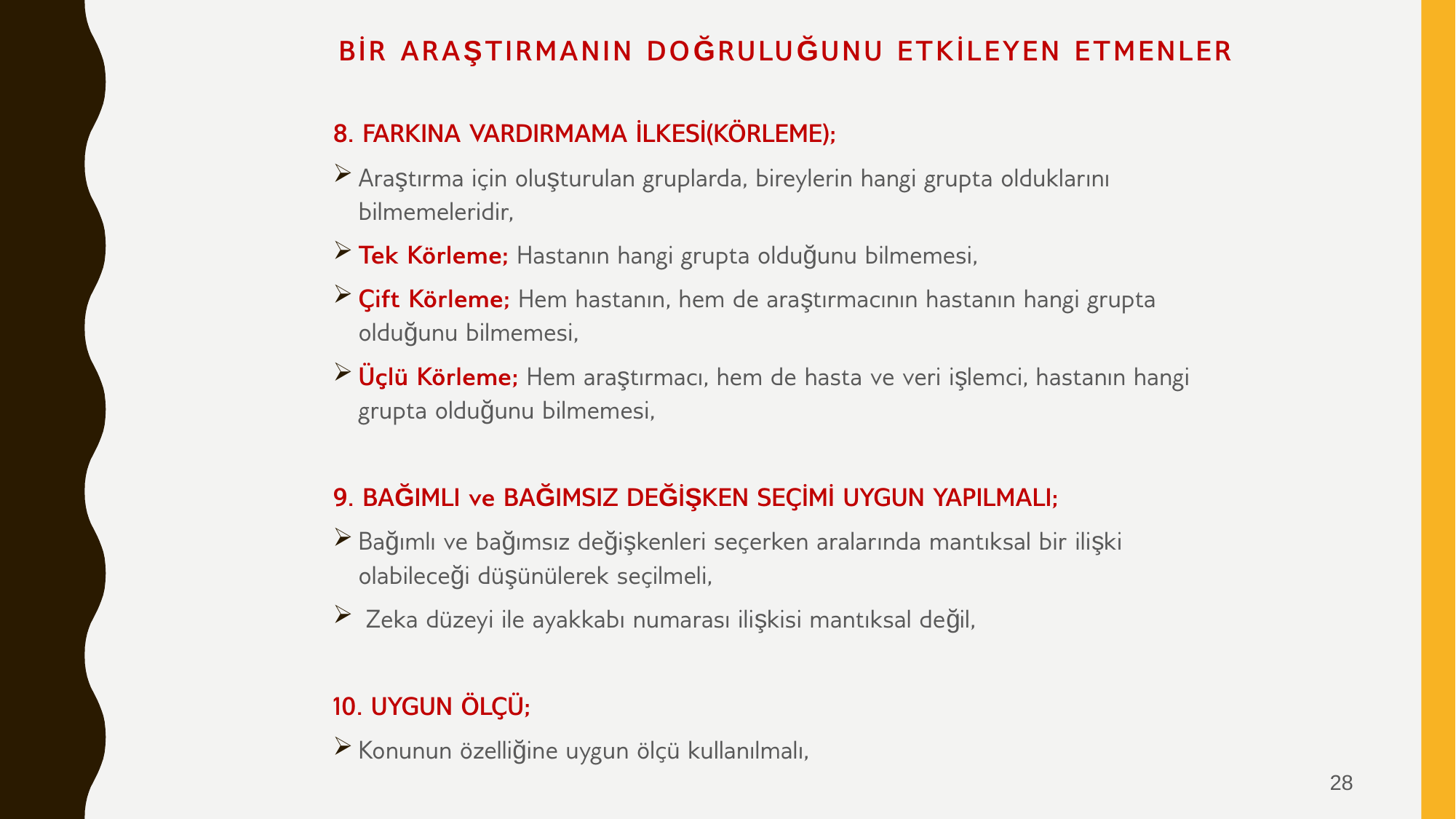

# BİR ARAŞTIRMANIN DOĞRULUĞUNU ETKİLEYEN ETMENLER
8. FARKINA VARDIRMAMA İLKESİ(KÖRLEME);
Araştırma için oluşturulan gruplarda, bireylerin hangi grupta olduklarını bilmemeleridir,
Tek Körleme; Hastanın hangi grupta olduğunu bilmemesi,
Çift Körleme; Hem hastanın, hem de araştırmacının hastanın hangi grupta olduğunu bilmemesi,
Üçlü Körleme; Hem araştırmacı, hem de hasta ve veri işlemci, hastanın hangi grupta olduğunu bilmemesi,

9. BAĞIMLI ve BAĞIMSIZ DEĞİŞKEN SEÇİMİ UYGUN YAPILMALI;
Bağımlı ve bağımsız değişkenleri seçerken aralarında mantıksal bir ilişki olabileceği düşünülerek seçilmeli,
 Zeka düzeyi ile ayakkabı numarası ilişkisi mantıksal değil,

10. UYGUN ÖLÇÜ;
Konunun özelliğine uygun ölçü kullanılmalı,

28